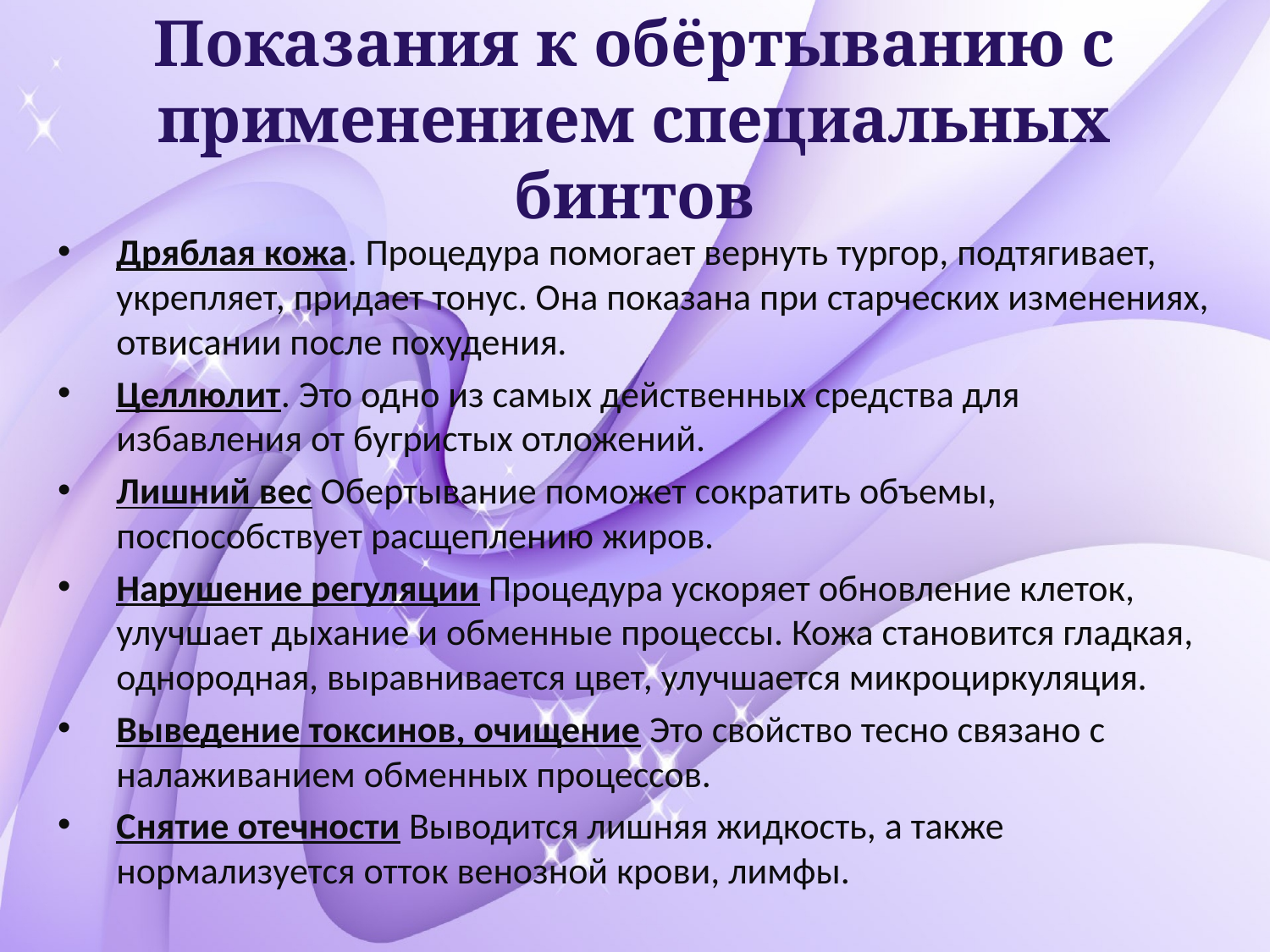

# Показания к обёртыванию с применением специальных бинтов
Дряблая кожа. Процедура помогает вернуть тургор, подтягивает, укрепляет, придает тонус. Она показана при старческих изменениях, отвисании после похудения.
Целлюлит. Это одно из самых действенных средства для избавления от бугристых отложений.
Лишний вес Обертывание поможет сократить объемы, поспособствует расщеплению жиров.
Нарушение регуляции Процедура ускоряет обновление клеток, улучшает дыхание и обменные процессы. Кожа становится гладкая, однородная, выравнивается цвет, улучшается микроциркуляция.
Выведение токсинов, очищение Это свойство тесно связано с налаживанием обменных процессов.
Снятие отечности Выводится лишняя жидкость, а также нормализуется отток венозной крови, лимфы.